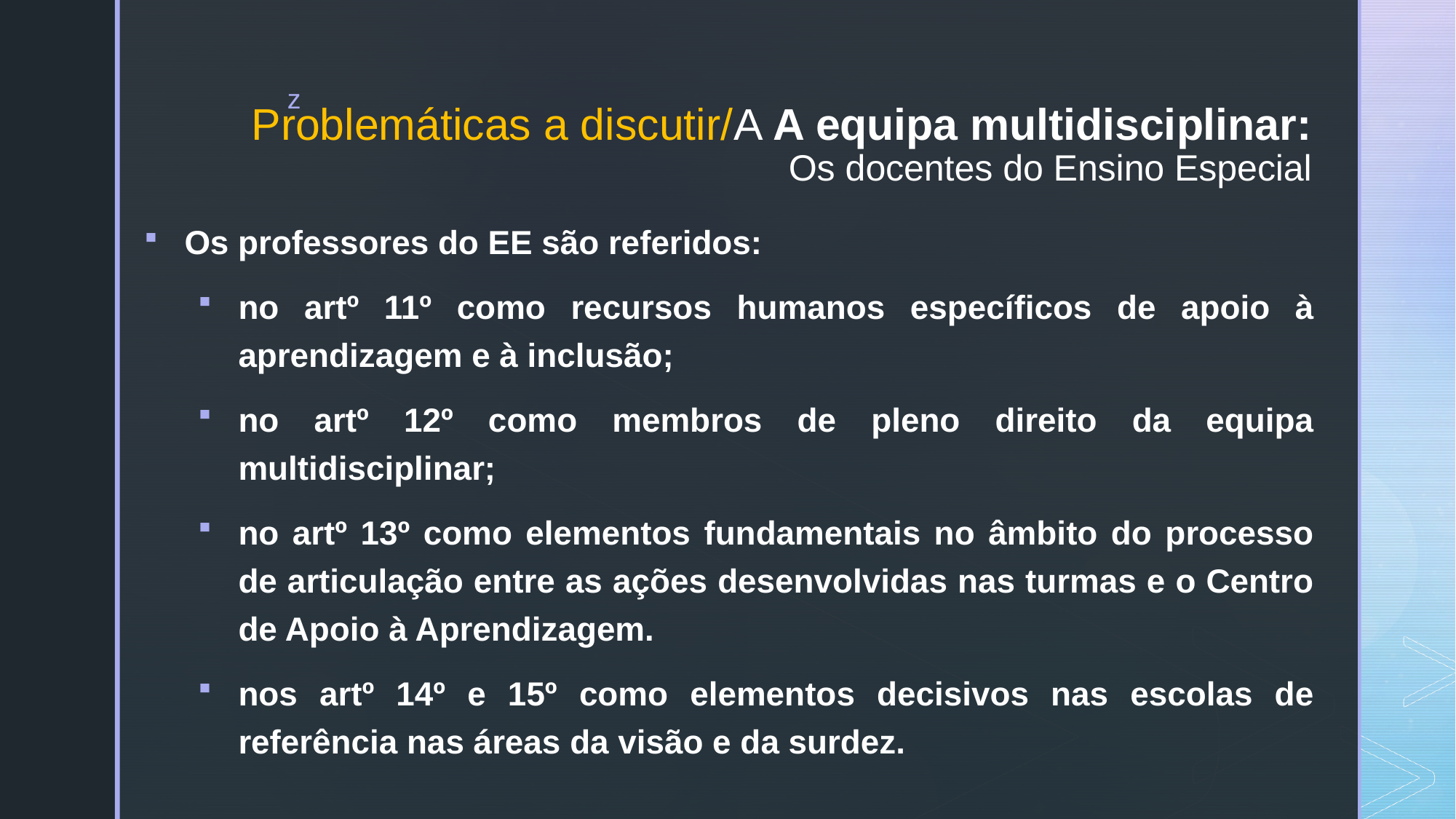

# Problemáticas a discutir/A A equipa multidisciplinar: Os docentes do Ensino Especial
Os professores do EE são referidos:
no artº 11º como recursos humanos específicos de apoio à aprendizagem e à inclusão;
no artº 12º como membros de pleno direito da equipa multidisciplinar;
no artº 13º como elementos fundamentais no âmbito do processo de articulação entre as ações desenvolvidas nas turmas e o Centro de Apoio à Aprendizagem.
nos artº 14º e 15º como elementos decisivos nas escolas de referência nas áreas da visão e da surdez.